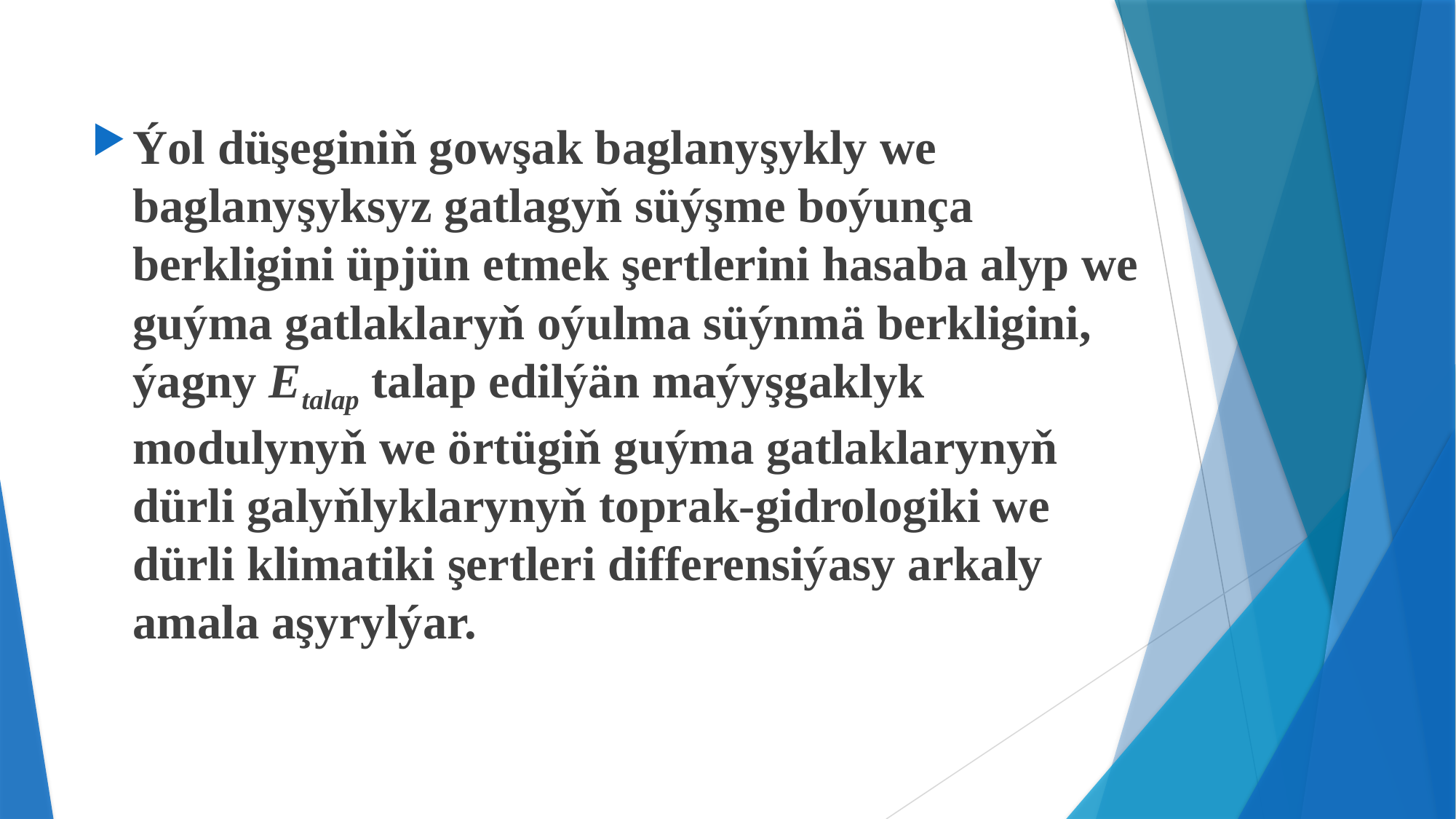

Ýol düşeginiň gowşak baglanyşykly we baglanyşyksyz gatlagyň süýşme boýunça berkligini üpjün etmek şertlerini hasaba alyp we guýma gatlaklaryň oýulma süýnmä berkligini, ýagny Etalap talap edilýän maýyşgaklyk modulynyň we örtügiň guýma gatlaklarynyň dürli galyňlyklarynyň toprak-gidrologiki we dürli klimatiki şertleri differensiýasy arkaly amala aşyrylýar.